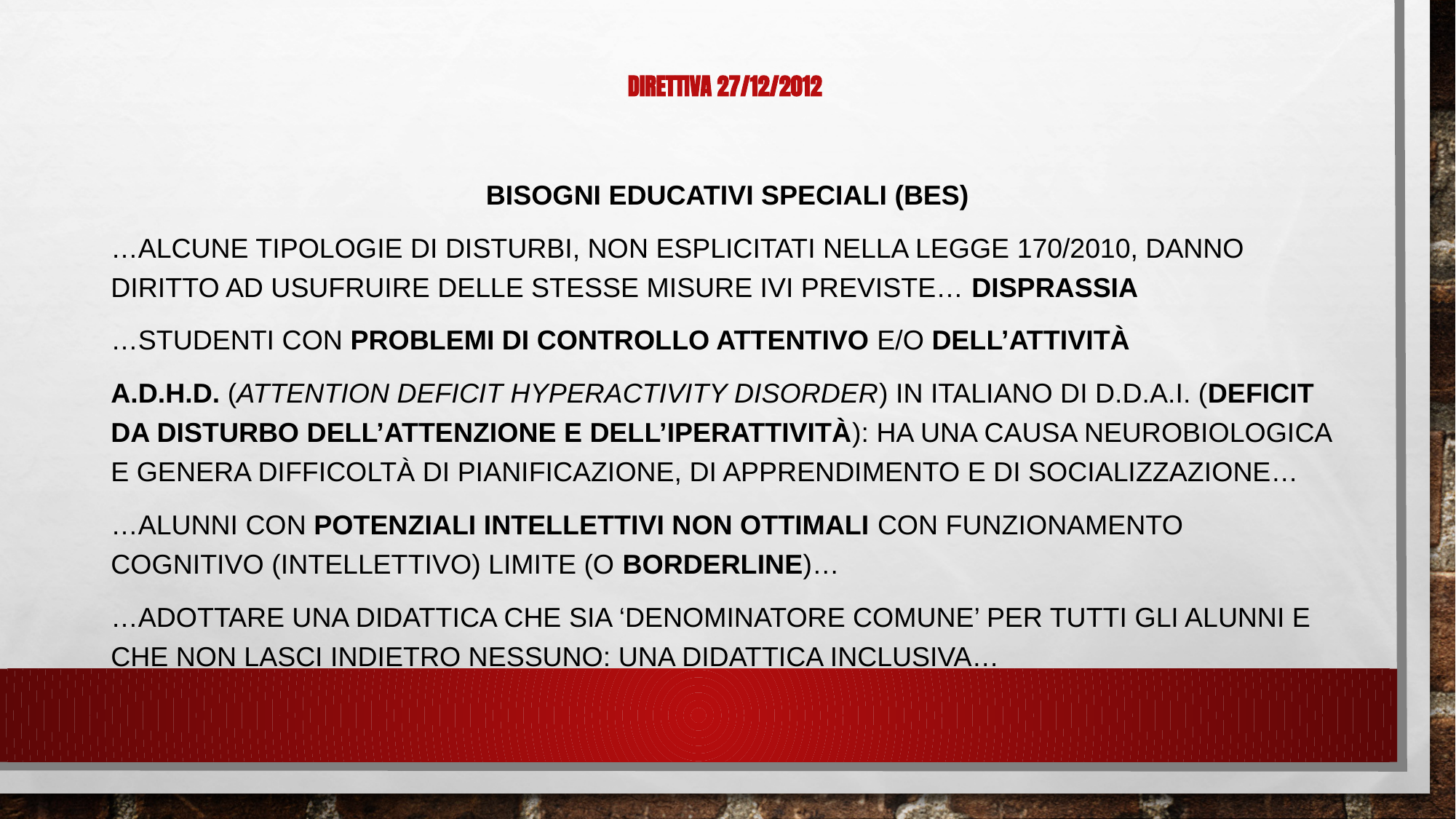

# DIRETTIVA 27/12/2012
BISOGNI EDUCATIVI SPECIALI (BES)
…alcune tipologie di disturbi, non esplicitati nella legge 170/2010, danno diritto ad usufruire delle stesse misure ivi previste… DISPRASSIA
…studenti con problemi di controllo attentivo e/o dell’attività
A.D.H.D. (Attention Deficit Hyperactivity Disorder) in Italiano di D.D.A.I. (Deficit da disturbo dell’attenzione e dell’iperattività): ha una causa neurobiologica e genera difficoltà di pianificazione, di apprendimento e di socializzazione…
…alunni con potenziali intellettivi non ottimali con funzionamento cognitivo (intellettivo) limite (o borderline)…
…adottare una didattica che sia ‘denominatore comune’ per tutti gli alunni e che non lasci indietro nessuno: una didattica inclusiva…